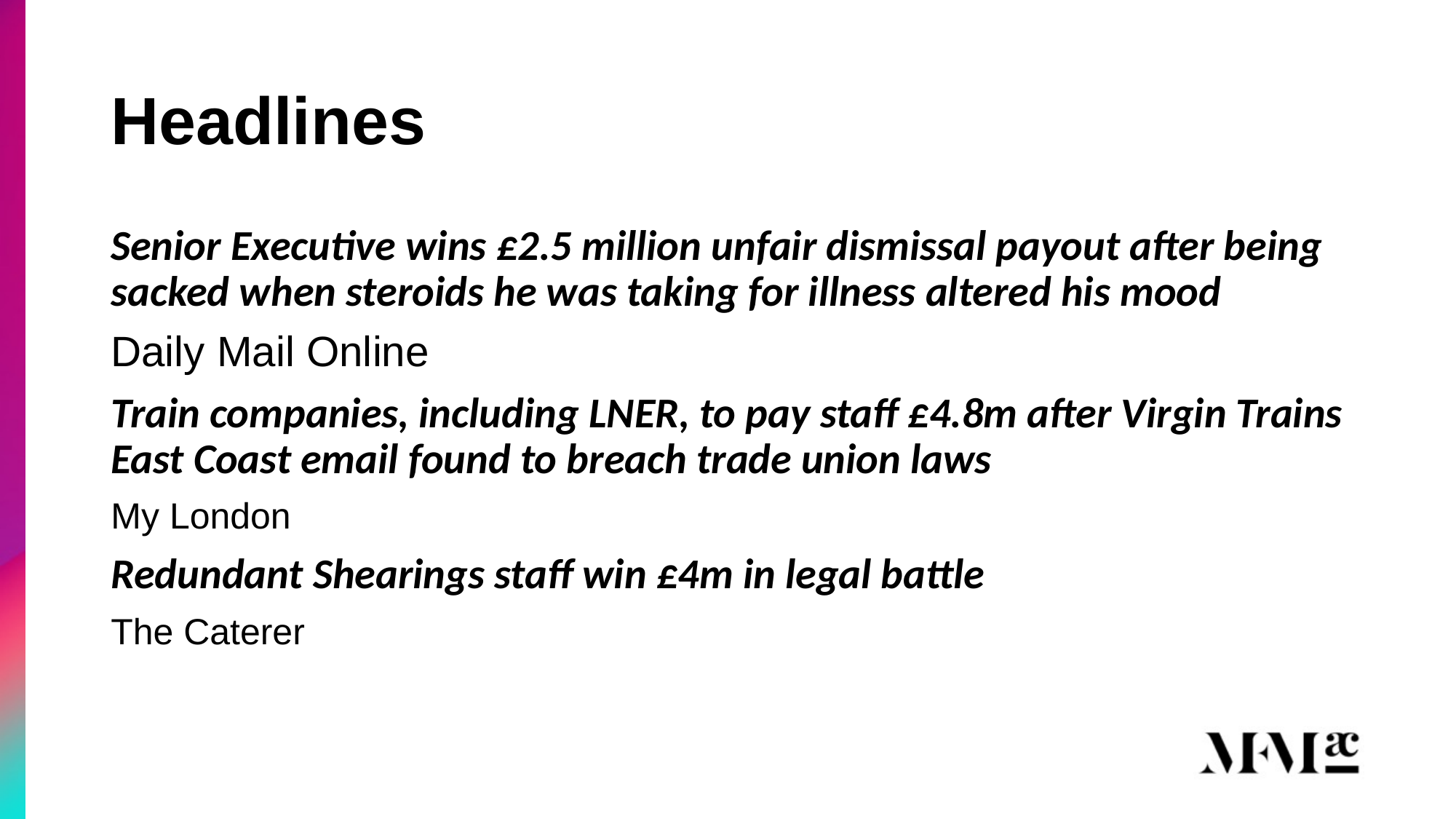

# Headlines
Senior Executive wins £2.5 million unfair dismissal payout after being sacked when steroids he was taking for illness altered his mood
Daily Mail Online
Train companies, including LNER, to pay staff £4.8m after Virgin Trains East Coast email found to breach trade union laws
My London
Redundant Shearings staff win £4m in legal battle
The Caterer